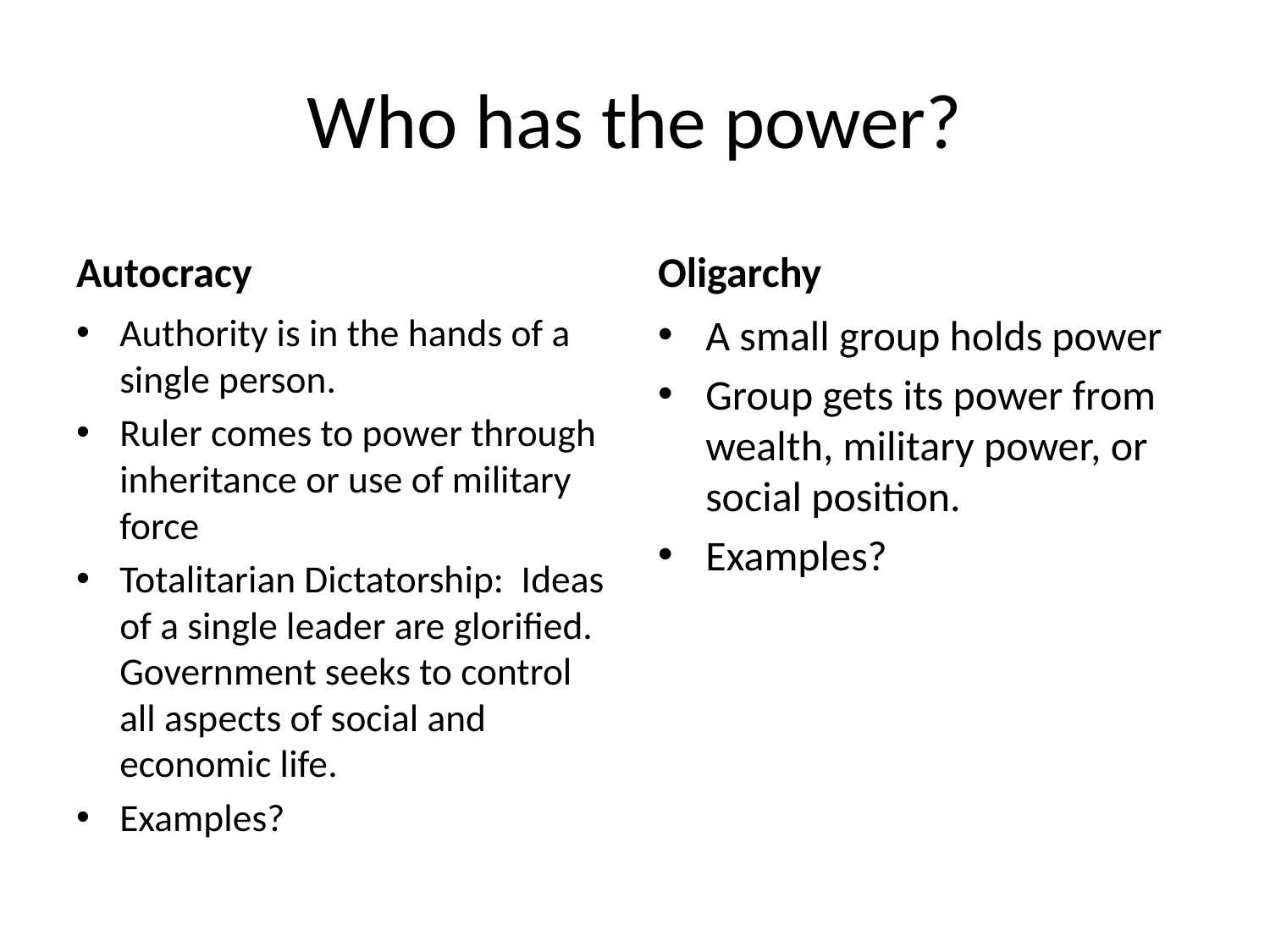

# Who has the power?
Autocracy
Oligarchy
Authority is in the hands of a single person.
Ruler comes to power through inheritance or use of military force
Totalitarian Dictatorship:  Ideas of a single leader are glorified.  Government seeks to control all aspects of social and economic life.
Examples?
A small group holds power
Group gets its power from wealth, military power, or social position.
Examples?